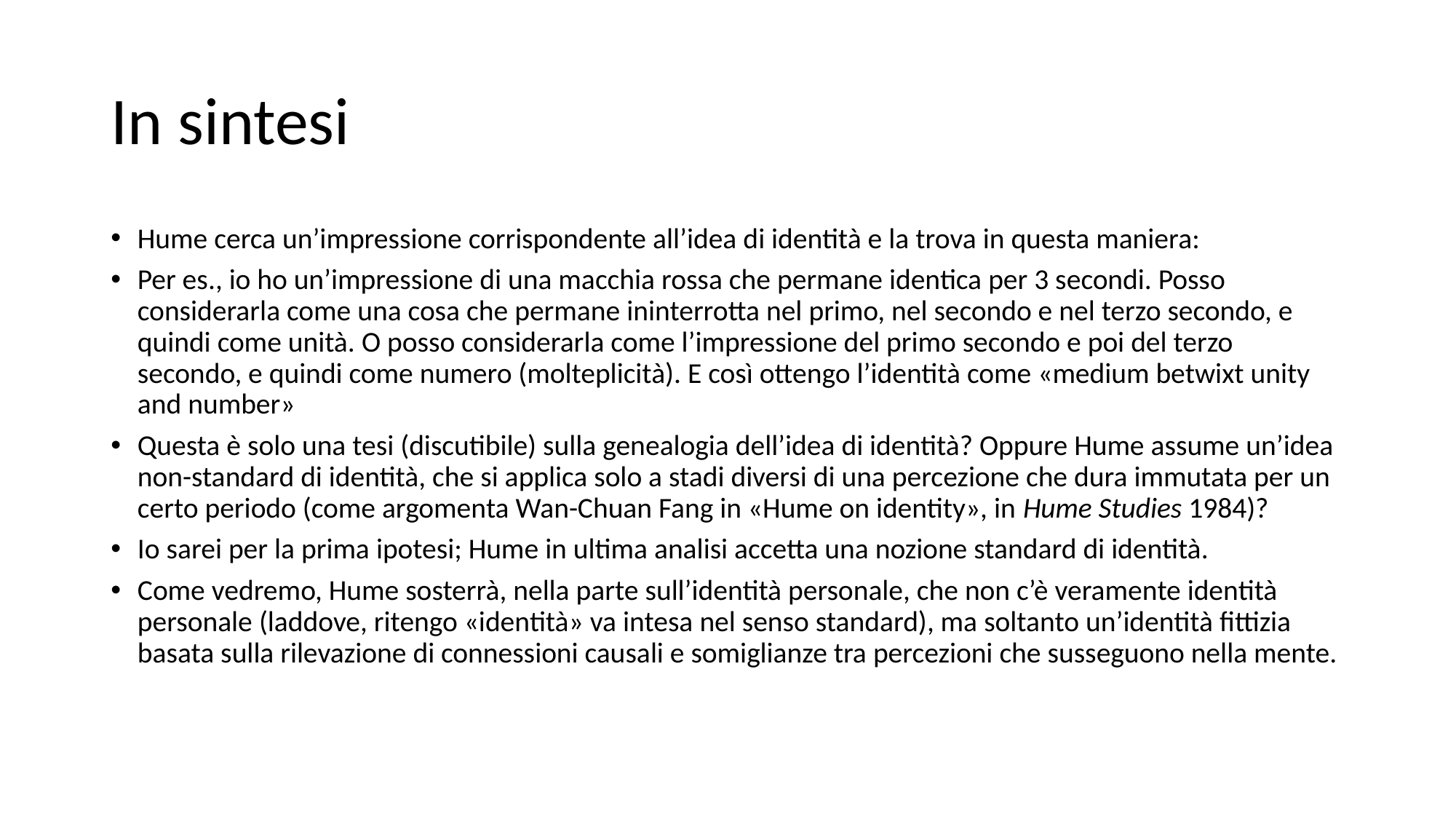

# In sintesi
Hume cerca un’impressione corrispondente all’idea di identità e la trova in questa maniera:
Per es., io ho un’impressione di una macchia rossa che permane identica per 3 secondi. Posso considerarla come una cosa che permane ininterrotta nel primo, nel secondo e nel terzo secondo, e quindi come unità. O posso considerarla come l’impressione del primo secondo e poi del terzo secondo, e quindi come numero (molteplicità). E così ottengo l’identità come «medium betwixt unity and number»
Questa è solo una tesi (discutibile) sulla genealogia dell’idea di identità? Oppure Hume assume un’idea non-standard di identità, che si applica solo a stadi diversi di una percezione che dura immutata per un certo periodo (come argomenta Wan-Chuan Fang in «Hume on identity», in Hume Studies 1984)?
Io sarei per la prima ipotesi; Hume in ultima analisi accetta una nozione standard di identità.
Come vedremo, Hume sosterrà, nella parte sull’identità personale, che non c’è veramente identità personale (laddove, ritengo «identità» va intesa nel senso standard), ma soltanto un’identità fittizia basata sulla rilevazione di connessioni causali e somiglianze tra percezioni che susseguono nella mente.